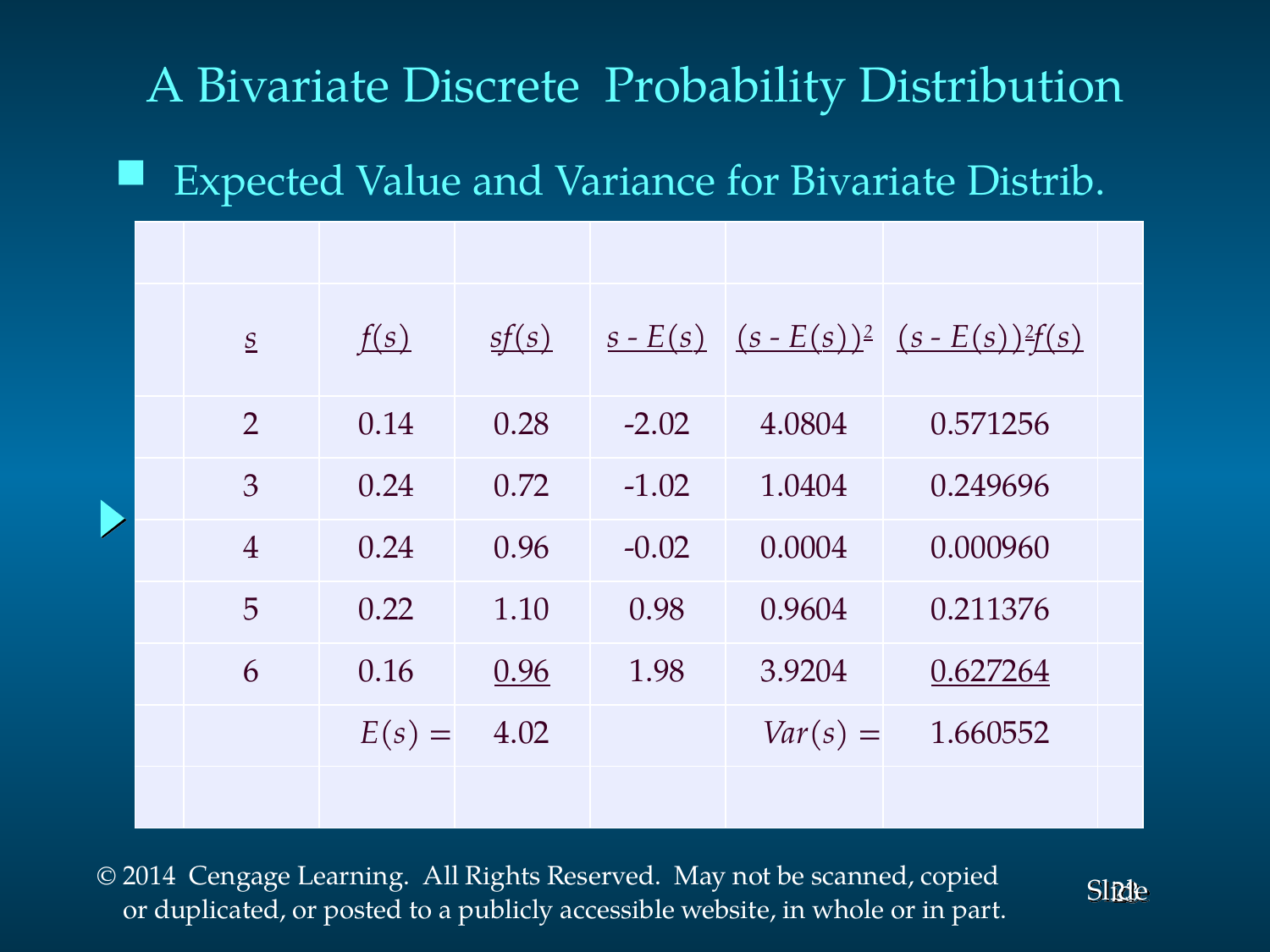

A Bivariate Discrete  Probability Distribution
 Expected Value and Variance for Bivariate Distrib.
|  |  |  |  |  |  |  |  |
| --- | --- | --- | --- | --- | --- | --- | --- |
|  | s | f(s) | sf(s) | s - E(s) | (s - E(s))2 | (s - E(s))2f(s) |  |
|  | 2 | 0.14 | 0.28 | -2.02 | 4.0804 | 0.571256 |  |
|  | 3 | 0.24 | 0.72 | -1.02 | 1.0404 | 0.249696 |  |
|  | 4 | 0.24 | 0.96 | -0.02 | 0.0004 | 0.000960 |  |
|  | 5 | 0.22 | 1.10 | 0.98 | 0.9604 | 0.211376 |  |
|  | 6 | 0.16 | 0.96 | 1.98 | 3.9204 | 0.627264 |  |
|  |  | E(s) = | 4.02 |  | Var(s) = | 1.660552 |  |
|  |  |  |  |  |  |  |  |